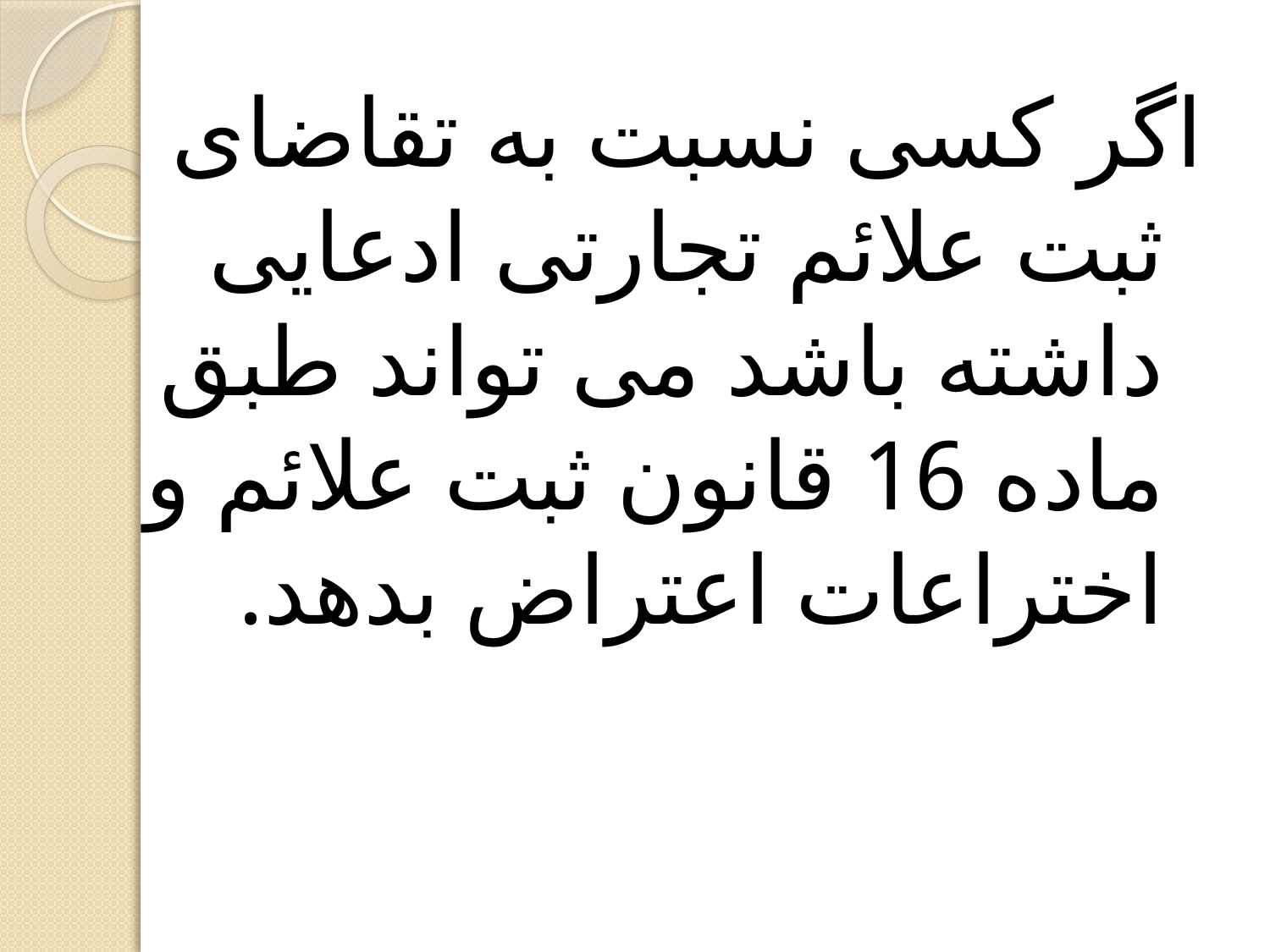

اگر کسی نسبت به تقاضای ثبت علائم تجارتی ادعایی داشته باشد می تواند طبق ماده 16 قانون ثبت علائم و اختراعات اعتراض بدهد.